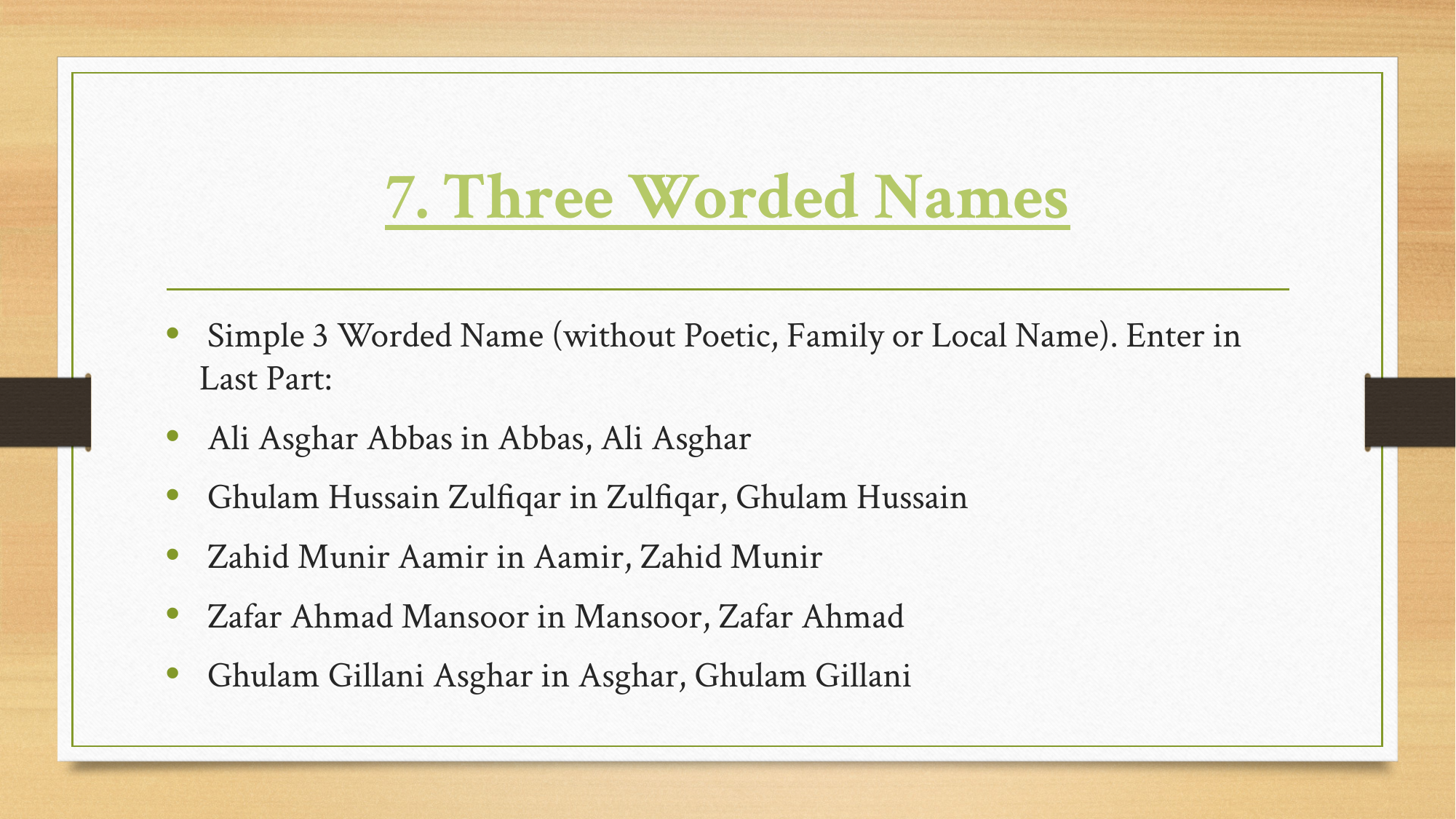

# 7. Three Worded Names
 Simple 3 Worded Name (without Poetic, Family or Local Name). Enter in Last Part:
 Ali Asghar Abbas in Abbas, Ali Asghar
 Ghulam Hussain Zulfiqar in Zulfiqar, Ghulam Hussain
 Zahid Munir Aamir in Aamir, Zahid Munir
 Zafar Ahmad Mansoor in Mansoor, Zafar Ahmad
 Ghulam Gillani Asghar in Asghar, Ghulam Gillani